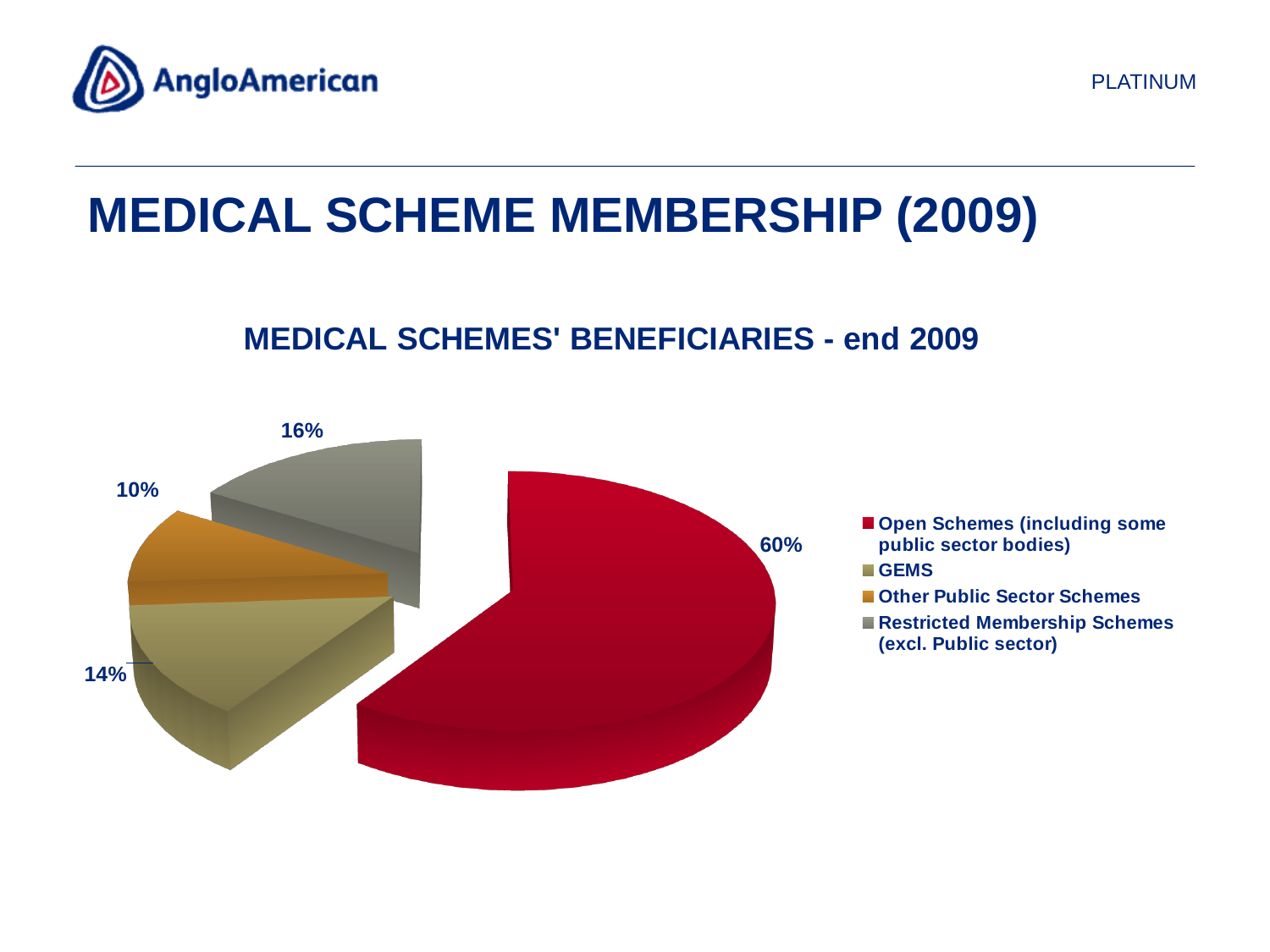

# MEDICAL SCHEME MEMBERSHIP (2009)

[unsupported chart]

10